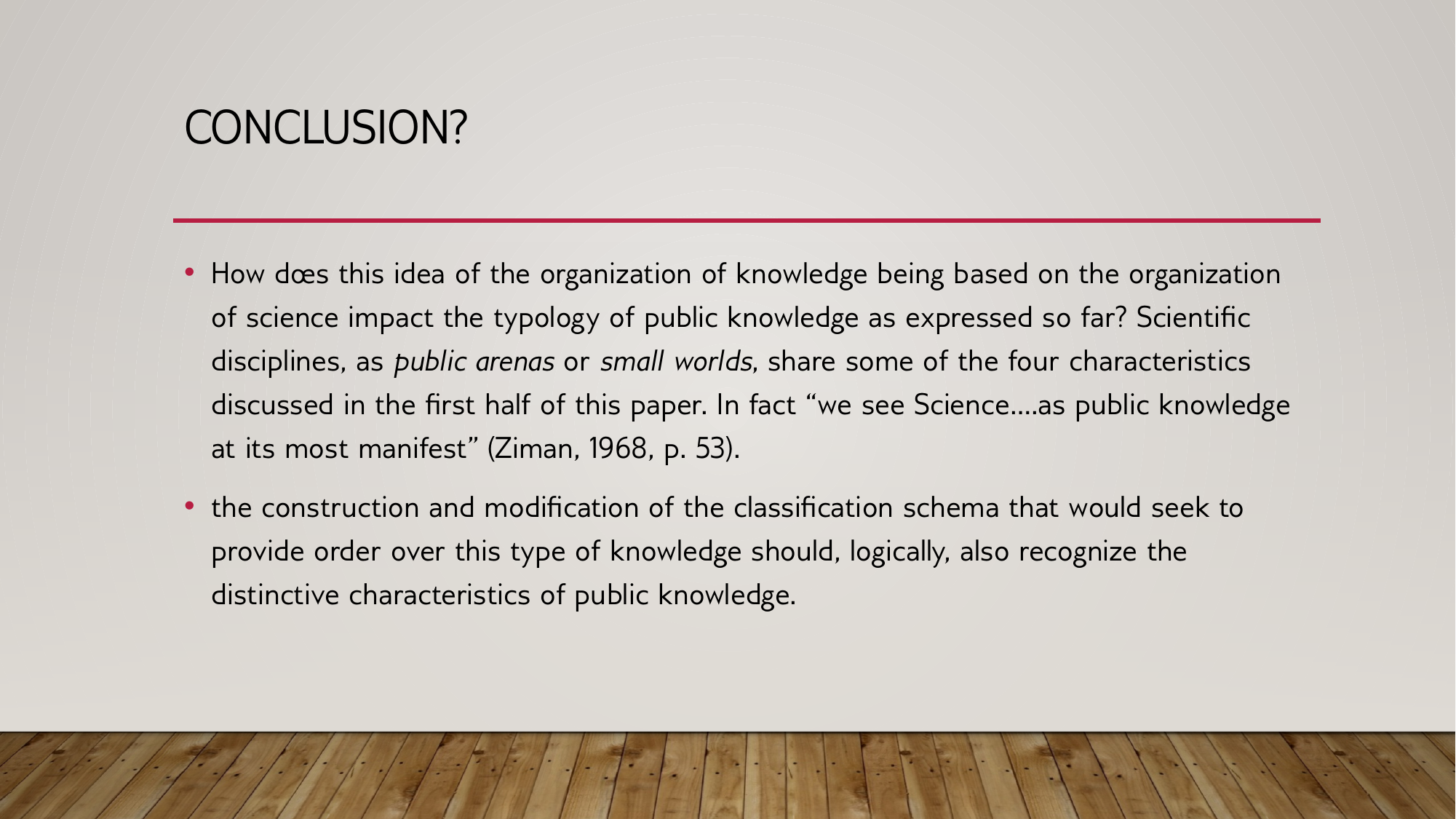

# CONCLUSION?
How does this idea of the organization of knowledge being based on the organization of science impact the typology of public knowledge as expressed so far? Scientific disciplines, as public arenas or small worlds, share some of the four characteristics discussed in the first half of this paper. In fact “we see Science….as public knowledge at its most manifest” (Ziman, 1968, p. 53).
the construction and modification of the classification schema that would seek to provide order over this type of knowledge should, logically, also recognize the distinctive characteristics of public knowledge.